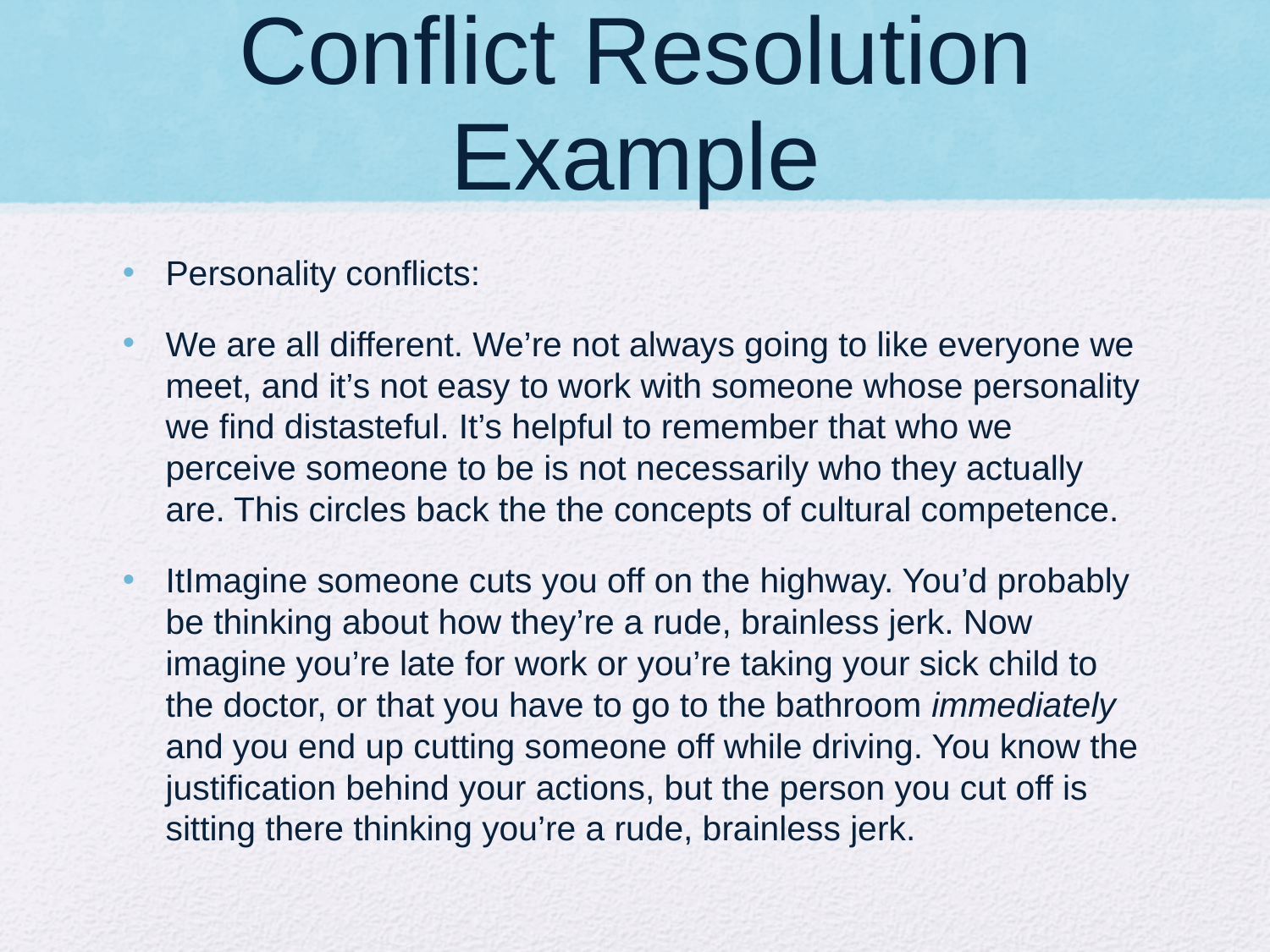

# Conflict Resolution Example
Personality conflicts:
We are all different. We’re not always going to like everyone we meet, and it’s not easy to work with someone whose personality we find distasteful. It’s helpful to remember that who we perceive someone to be is not necessarily who they actually are. This circles back the the concepts of cultural competence.
ItImagine someone cuts you off on the highway. You’d probably be thinking about how they’re a rude, brainless jerk. Now imagine you’re late for work or you’re taking your sick child to the doctor, or that you have to go to the bathroom immediately and you end up cutting someone off while driving. You know the justification behind your actions, but the person you cut off is sitting there thinking you’re a rude, brainless jerk.